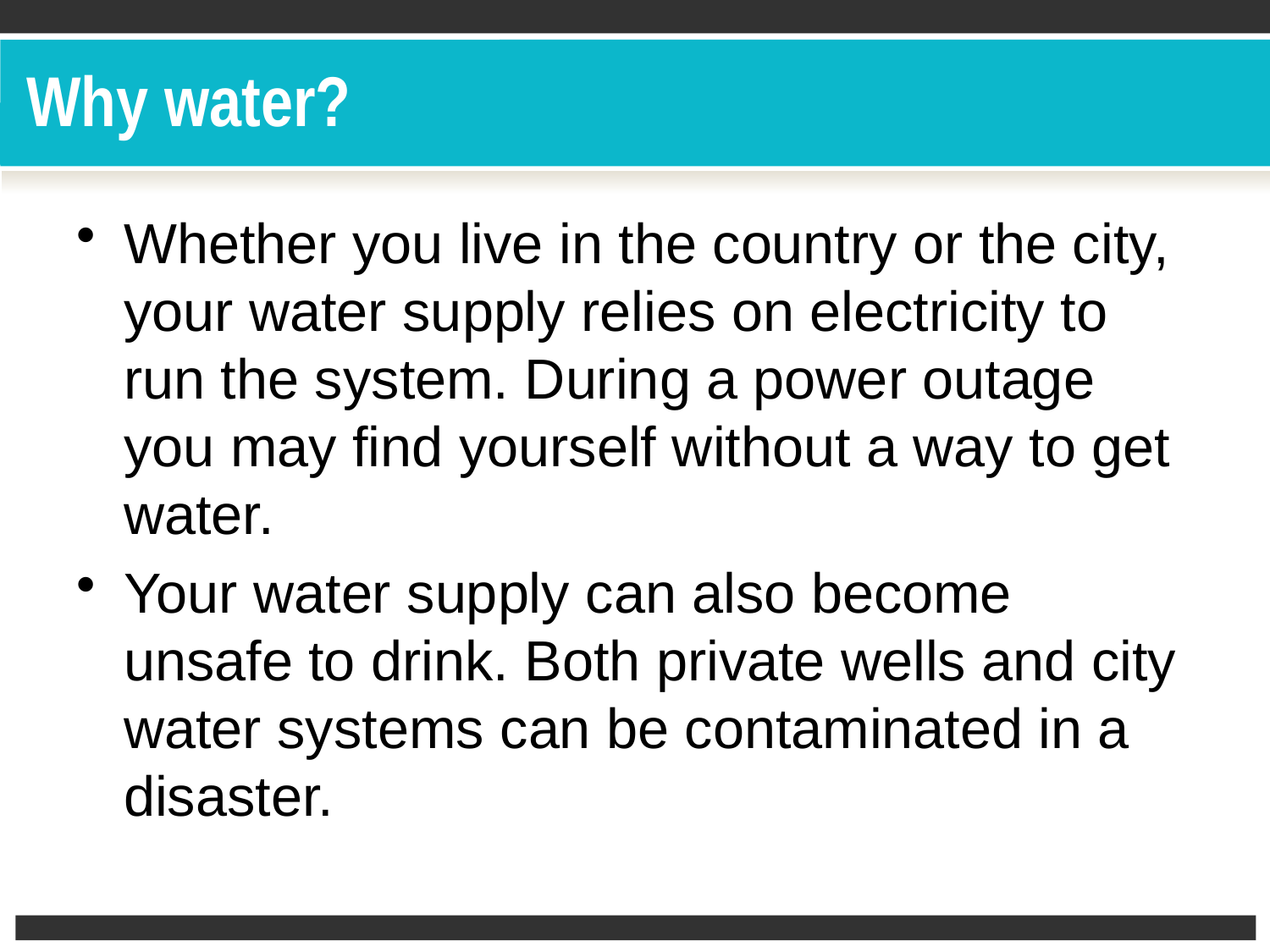

# Why water?
Whether you live in the country or the city, your water supply relies on electricity to run the system. During a power outage you may find yourself without a way to get water.
Your water supply can also become unsafe to drink. Both private wells and city water systems can be contaminated in a disaster.